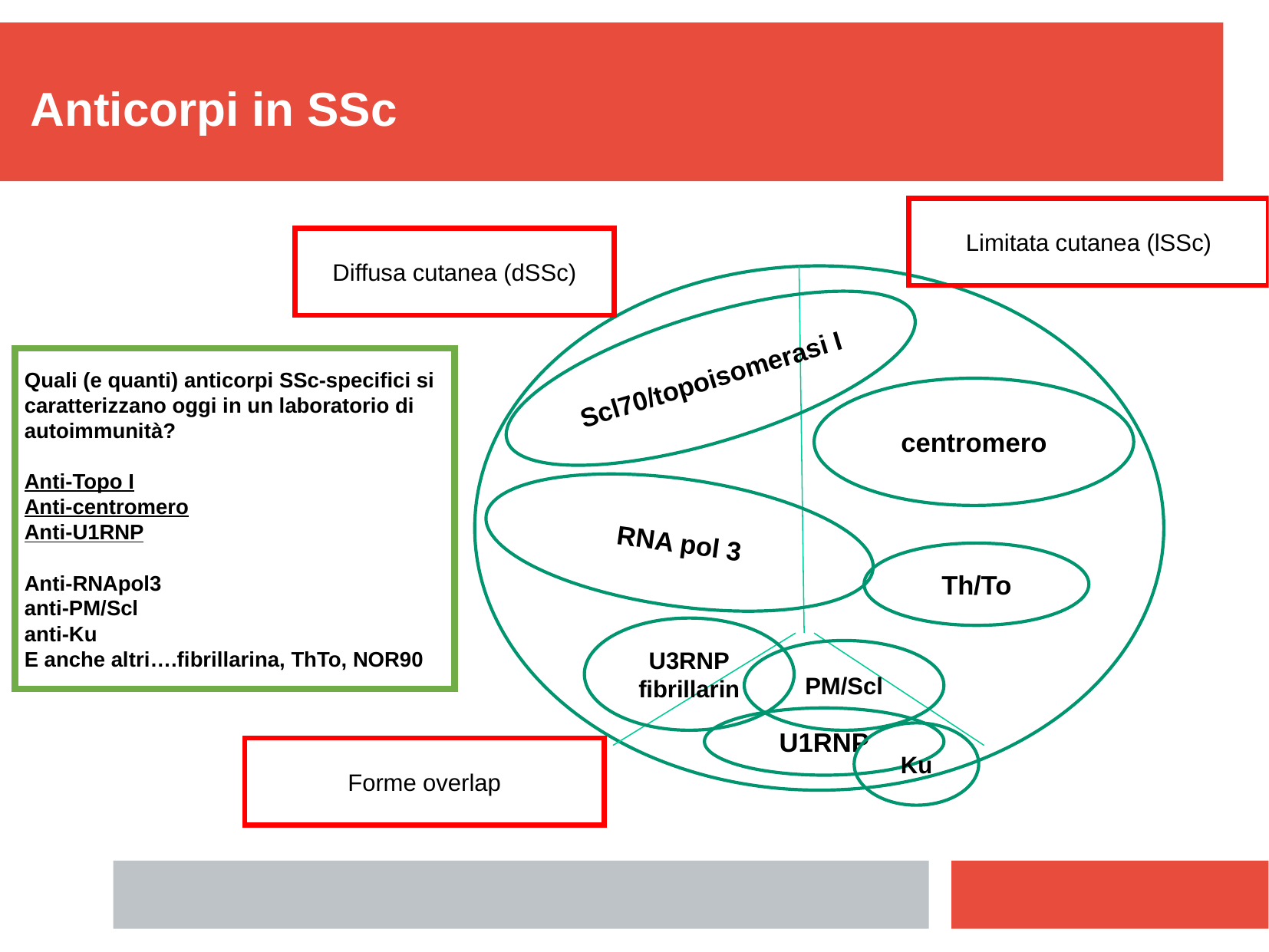

Anticorpi in SSc
Limitata cutanea (lSSc)
Diffusa cutanea (dSSc)

Scl70/topoisomerasi I
Quali (e quanti) anticorpi SSc-specifici si caratterizzano oggi in un laboratorio di autoimmunità?

Anti-Topo I
Anti-centromero
Anti-U1RNP

Anti-RNApol3
anti-PM/Scl
anti-Ku
E anche altri….fibrillarina, ThTo, NOR90
centromero
RNA pol 3
Th/To
U3RNP
fibrillarin

PM/Scl
U1RNP
Ku
Forme overlap